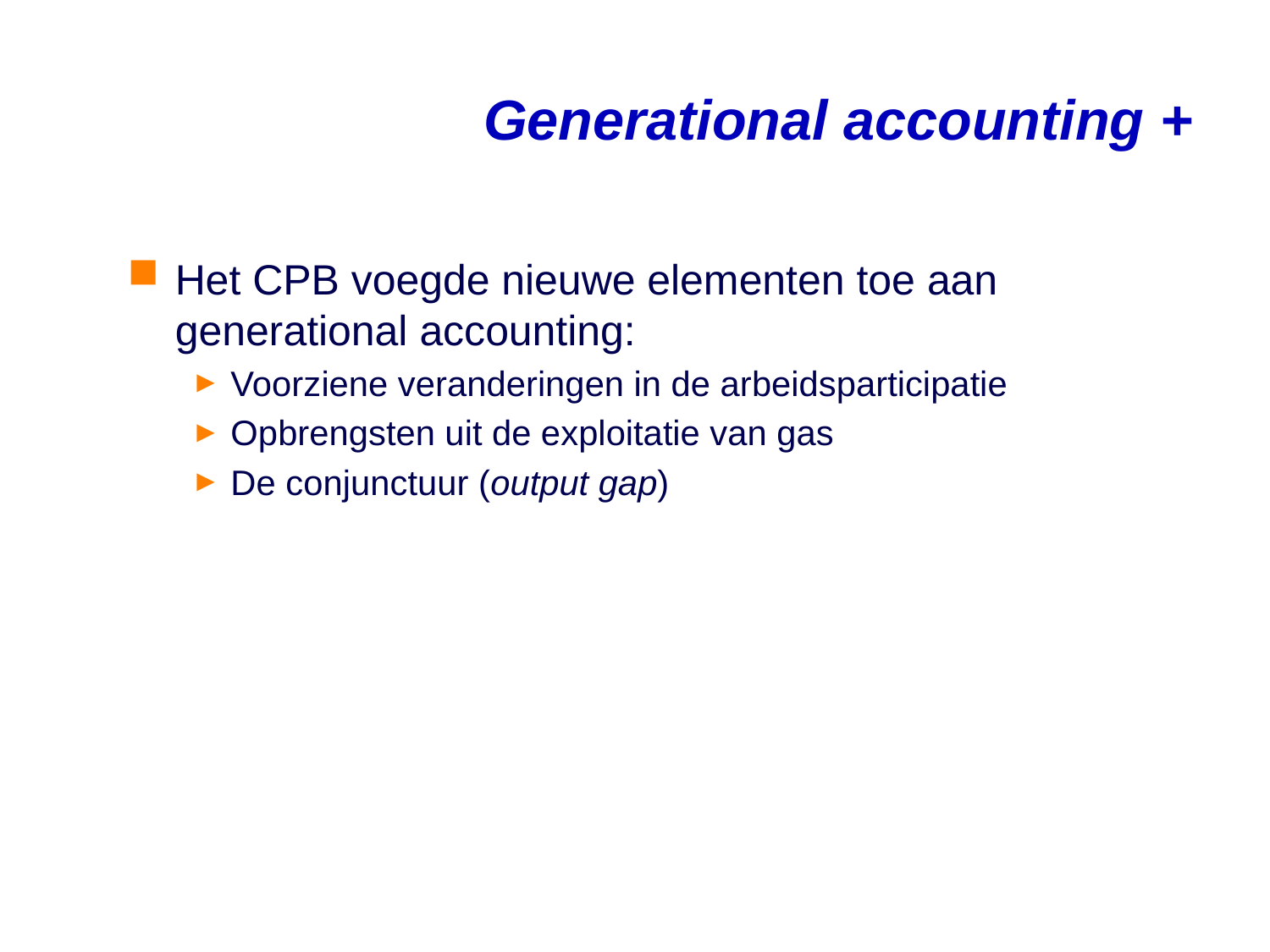

# Generational accounting +
Het CPB voegde nieuwe elementen toe aan generational accounting:
Voorziene veranderingen in de arbeidsparticipatie
Opbrengsten uit de exploitatie van gas
De conjunctuur (output gap)